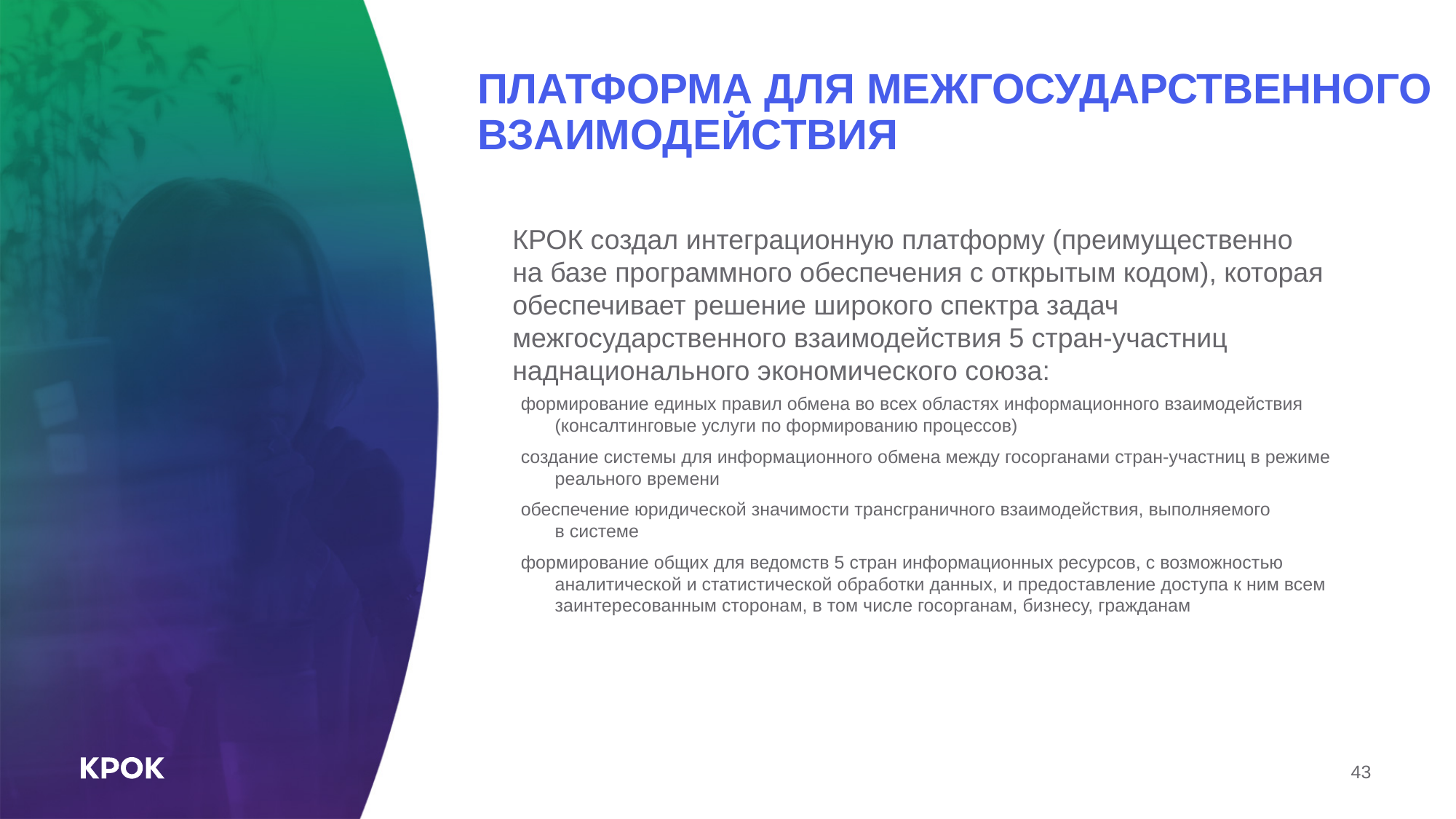

# ПЛАТФОРМА ДЛЯ МЕЖГОСУДАРСТВЕННОГО ВЗАИМОДЕЙСТВИЯ
КРОК создал интеграционную платформу (преимущественно
на базе программного обеспечения с открытым кодом), которая обеспечивает решение широкого спектра задач межгосударственного взаимодействия 5 стран-участниц наднационального экономического союза:
формирование единых правил обмена во всех областях информационного взаимодействия (консалтинговые услуги по формированию процессов)
создание системы для информационного обмена между госорганами стран-участниц в режиме реального времени
обеспечение юридической значимости трансграничного взаимодействия, выполняемого
в системе
формирование общих для ведомств 5 стран информационных ресурсов, с возможностью аналитической и статистической обработки данных, и предоставление доступа к ним всем заинтересованным сторонам, в том числе госорганам, бизнесу, гражданам

43